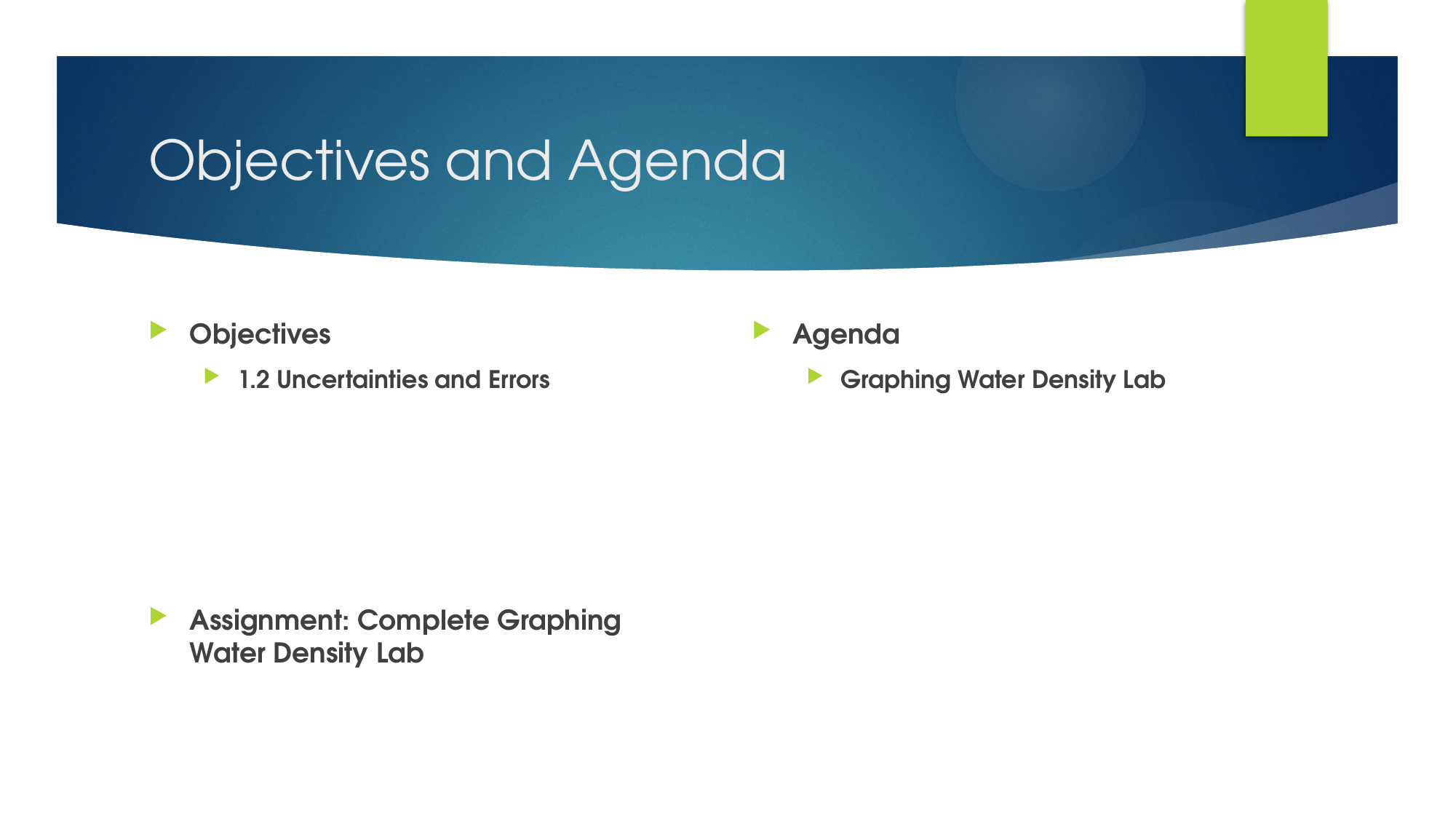

# Objectives and Agenda
Objectives
1.2 Uncertainties and Errors

Assignment: Complete Graphing Water Density Lab

Agenda
Graphing Water Density Lab